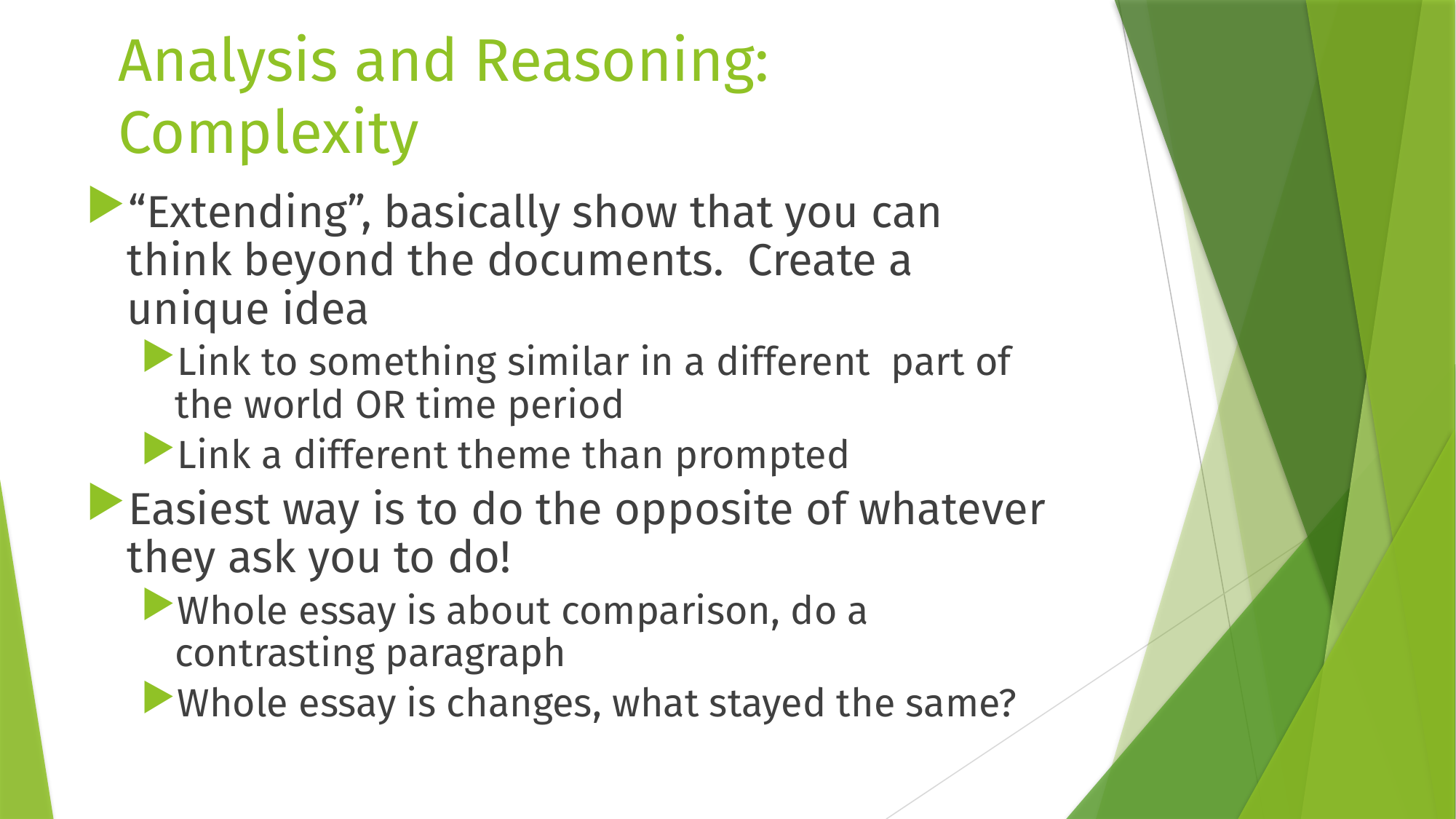

# Analysis and Reasoning: Complexity
“Extending”, basically show that you can think beyond the documents.  Create a unique idea
Link to something similar in a different  part of the world OR time period
Link a different theme than prompted
Easiest way is to do the opposite of whatever they ask you to do!
Whole essay is about comparison, do a contrasting paragraph
Whole essay is changes, what stayed the same?